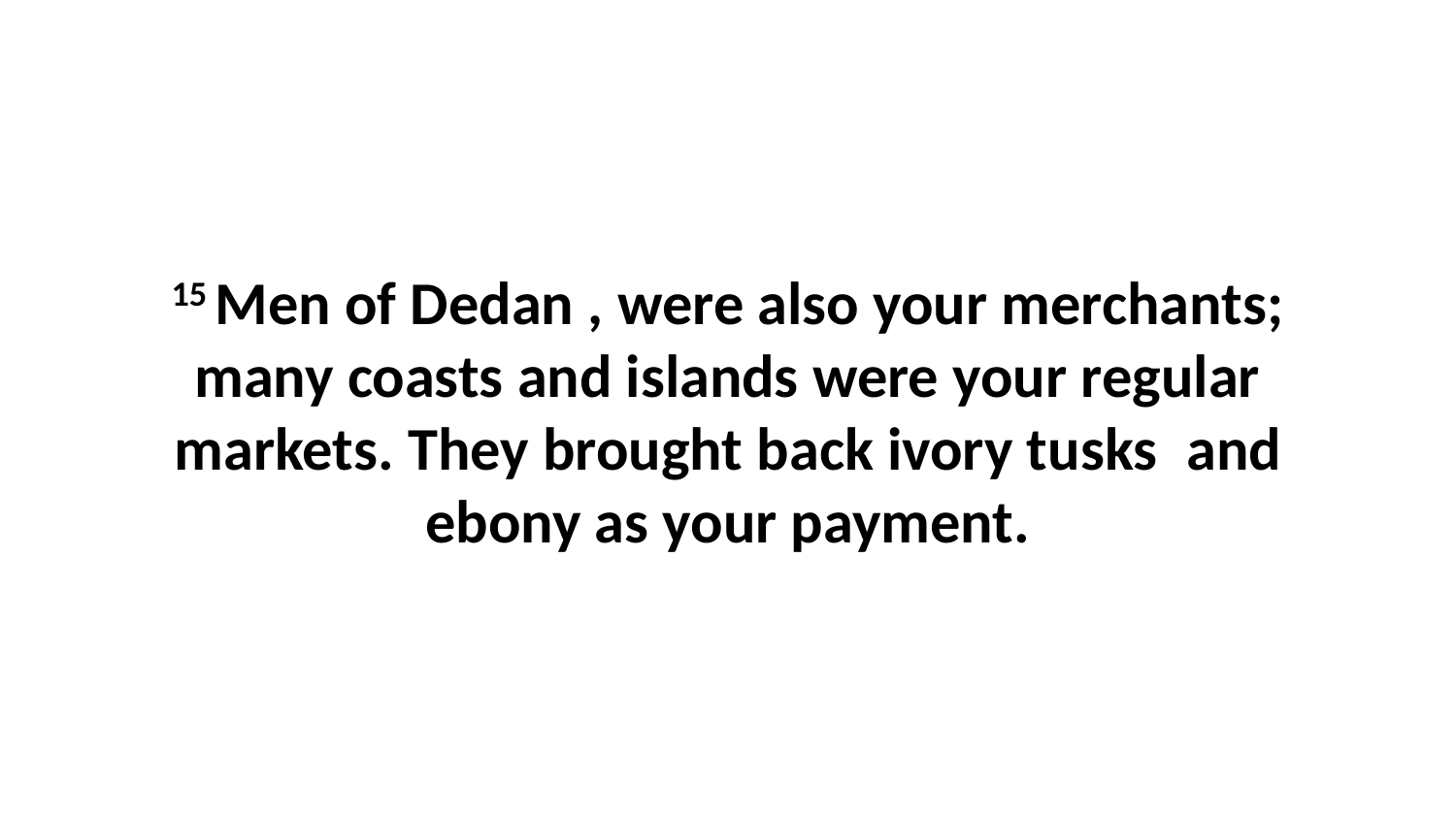

15 Men of Dedan , were also your merchants; many coasts and islands were your regular markets. They brought back ivory tusks  and ebony as your payment.